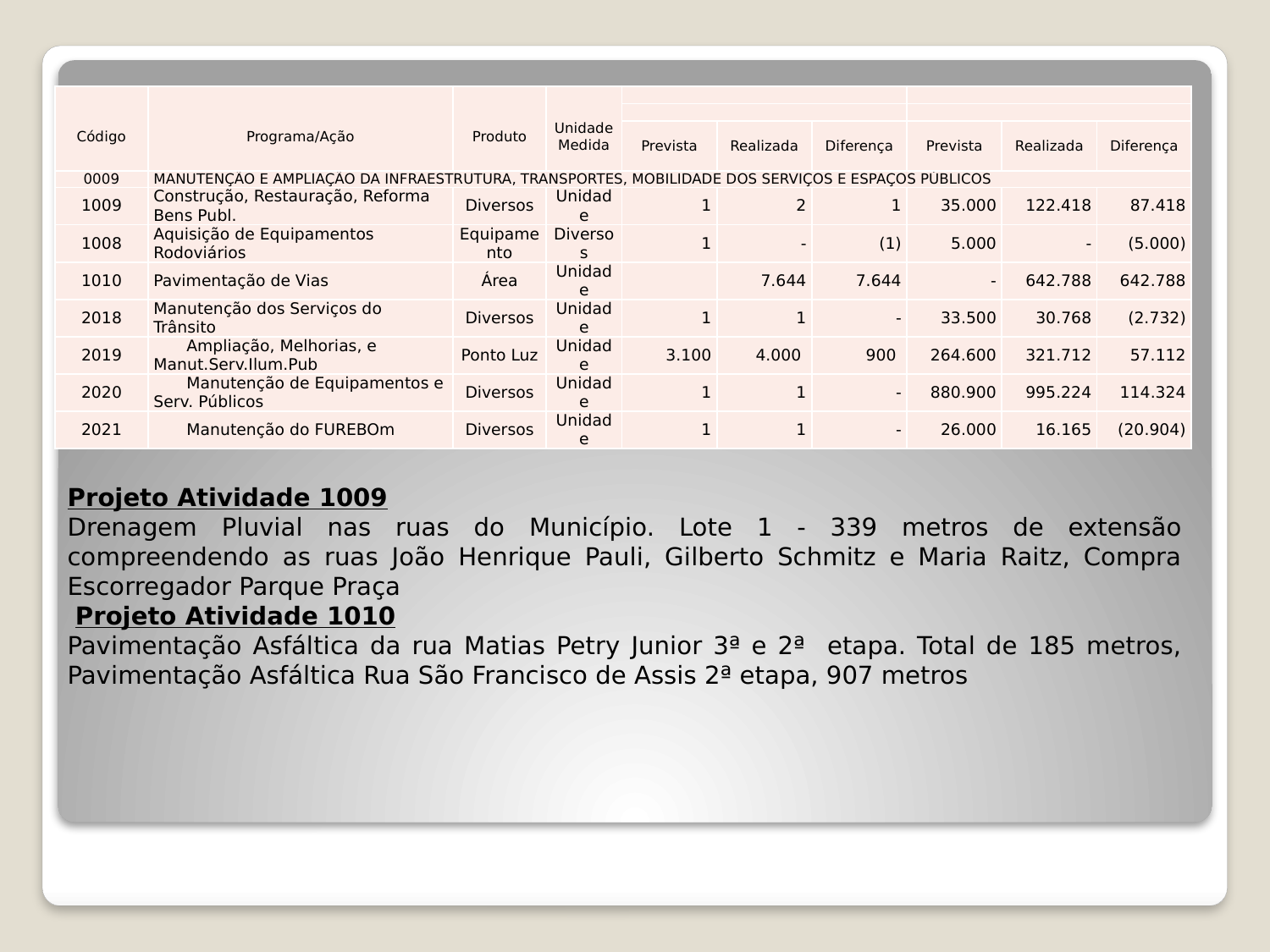

| Código | Programa/Ação | Produto | Unidade Medida |  |  |  |  |  |  |
| --- | --- | --- | --- | --- | --- | --- | --- | --- | --- |
|  |  |  |  |  |  |  |  |  |  |
|  |  |  |  | Prevista | Realizada | Diferença | Prevista | Realizada | Diferença |
| 0009 | MANUTENÇÃO E AMPLIAÇÃO DA INFRAESTRUTURA, TRANSPORTES, MOBILIDADE DOS SERVIÇOS E ESPAÇOS PÚBLICOS |  |  |  |  |  |  |  |  |
| 1009 | Construção, Restauração, Reforma Bens Publ. | Diversos | Unidade | 1 | 2 | 1 | 35.000 | 122.418 | 87.418 |
| 1008 | Aquisição de Equipamentos Rodoviários | Equipamento | Diversos | 1 | - | (1) | 5.000 | - | (5.000) |
| 1010 | Pavimentação de Vias | Área | Unidade |  | 7.644 | 7.644 | - | 642.788 | 642.788 |
| 2018 | Manutenção dos Serviços do Trânsito | Diversos | Unidade | 1 | 1 | - | 33.500 | 30.768 | (2.732) |
| 2019 | Ampliação, Melhorias, e Manut.Serv.Ilum.Pub | Ponto Luz | Unidade | 3.100 | 4.000 | 900 | 264.600 | 321.712 | 57.112 |
| 2020 | Manutenção de Equipamentos e Serv. Públicos | Diversos | Unidade | 1 | 1 | - | 880.900 | 995.224 | 114.324 |
| 2021 | Manutenção do FUREBOm | Diversos | Unidade | 1 | 1 | - | 26.000 | 16.165 | (20.904) |
Projeto Atividade 1009
Drenagem Pluvial nas ruas do Município. Lote 1 - 339 metros de extensão compreendendo as ruas João Henrique Pauli, Gilberto Schmitz e Maria Raitz, Compra Escorregador Parque Praça
 Projeto Atividade 1010
Pavimentação Asfáltica da rua Matias Petry Junior 3ª e 2ª  etapa. Total de 185 metros, Pavimentação Asfáltica Rua São Francisco de Assis 2ª etapa, 907 metros